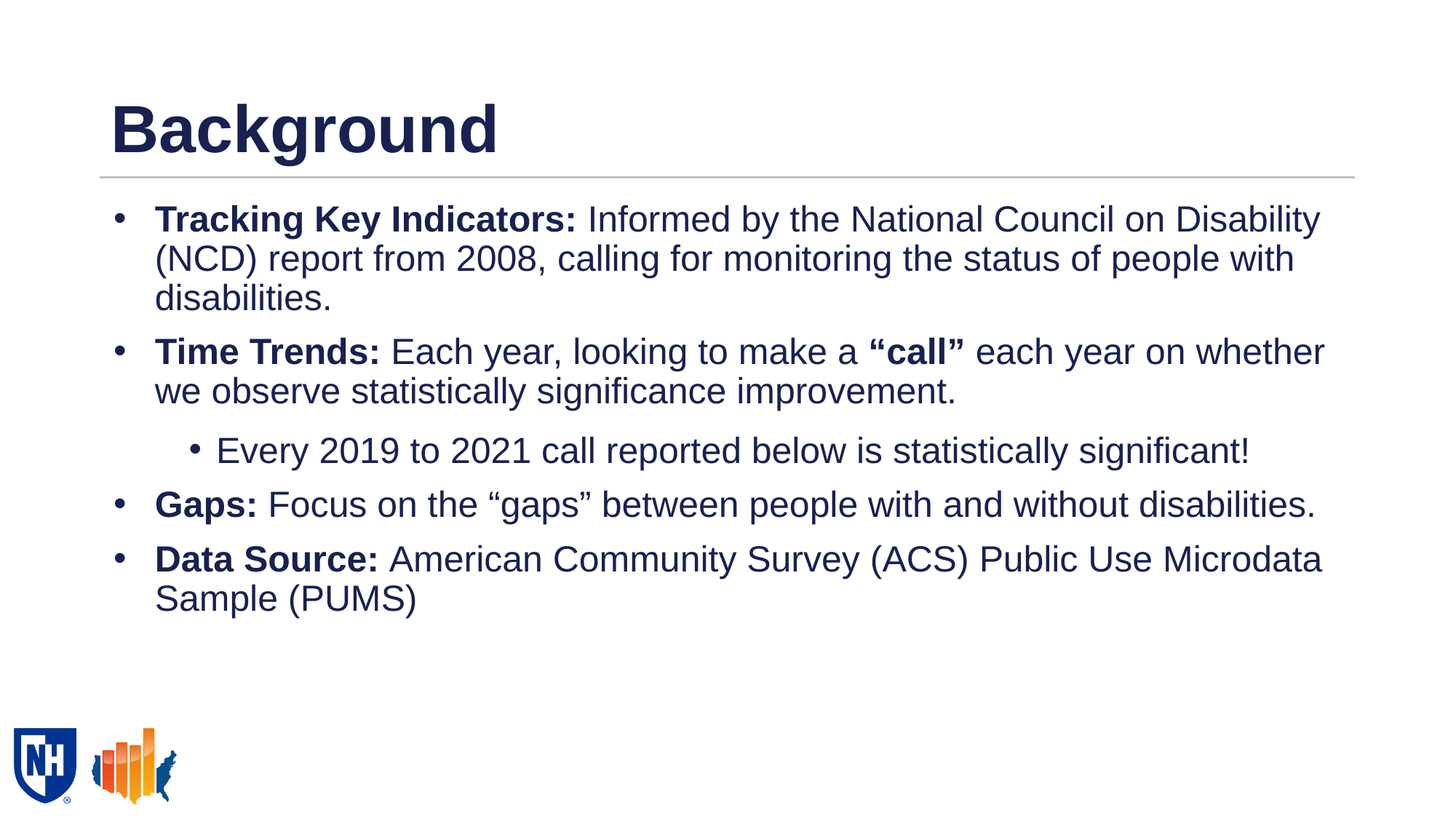

# Background
Tracking Key Indicators: Informed by the National Council on Disability (NCD) report from 2008, calling for monitoring the status of people with disabilities.
Time Trends: Each year, looking to make a “call” each year on whether we observe statistically significance improvement.
Every 2019 to 2021 call reported below is statistically significant!
Gaps: Focus on the “gaps” between people with and without disabilities.
Data Source: American Community Survey (ACS) Public Use Microdata Sample (PUMS)